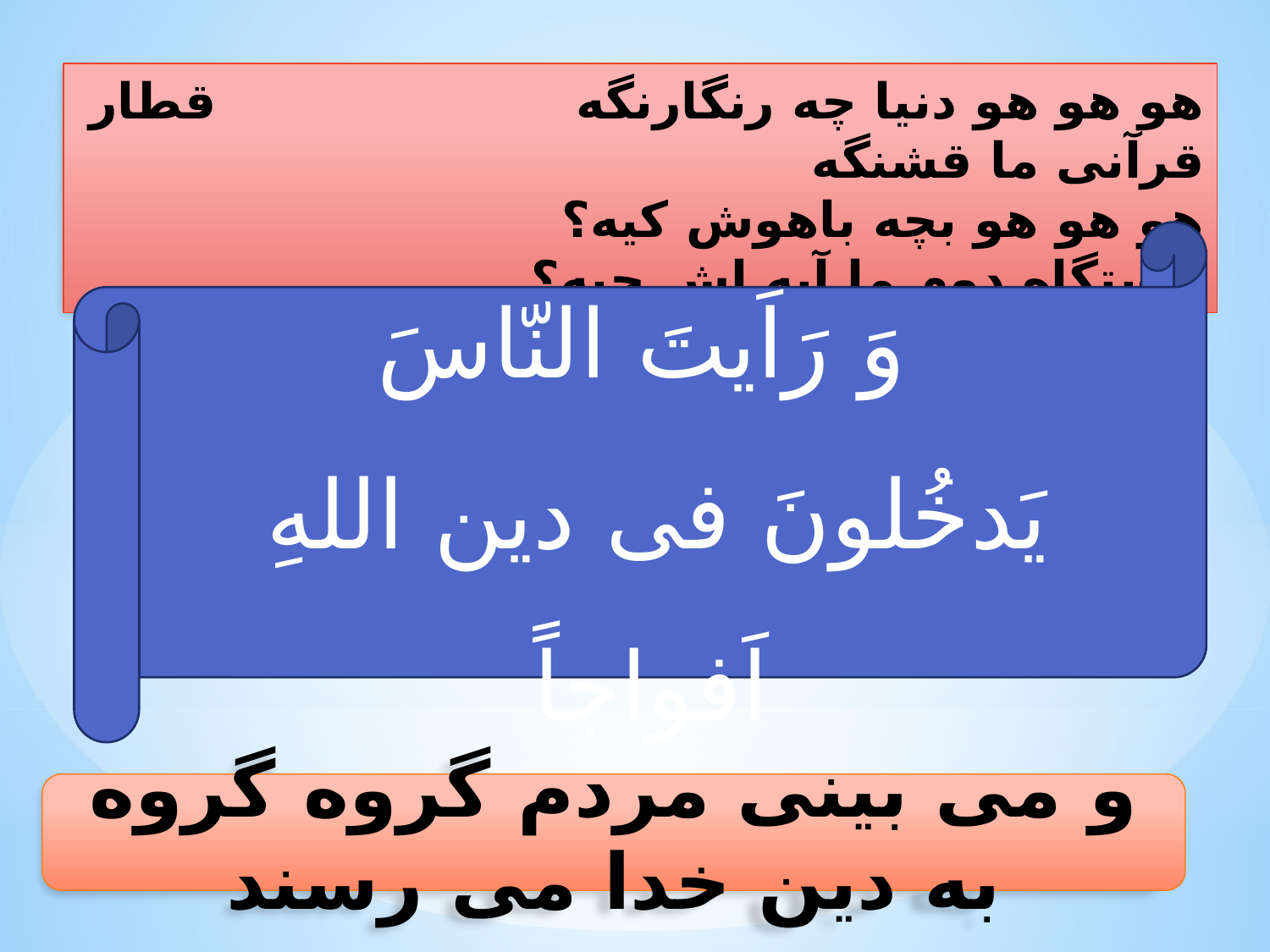

هو هو هو دنیا چه رنگارنگه                     قطار قرآنی ما قشنگه
هو هو هو بچه باهوش کیه؟                     ایستگاه دوم ما آیه اش چیه؟
وَ رَاَیتَ النّاسَ
یَدخُلونَ فی دین اللهِ اَفواجاً
و می بینی مردم گروه گروه به دین خدا می رسند